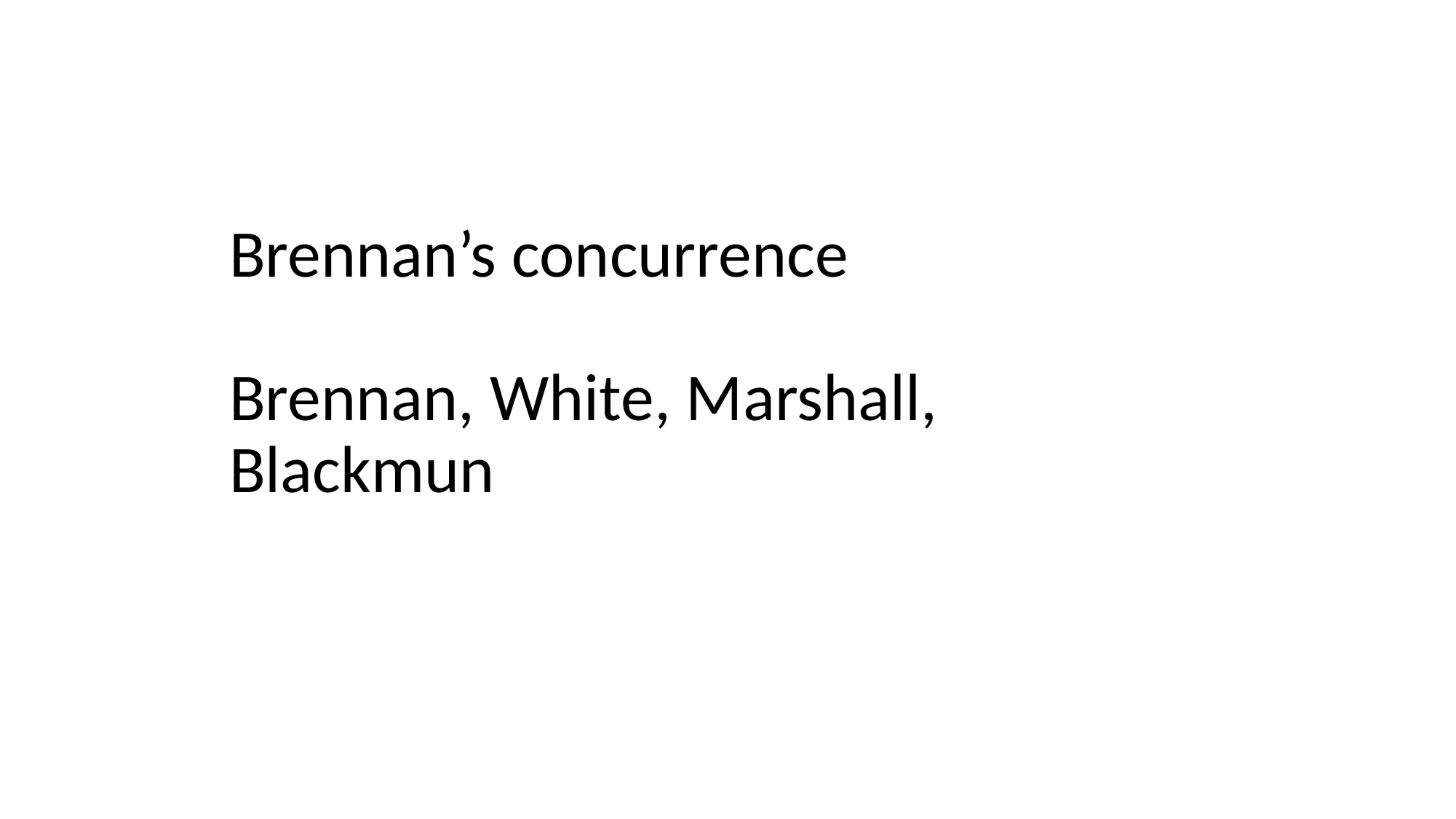

# Brennan’s concurrence Brennan, White, Marshall, Blackmun